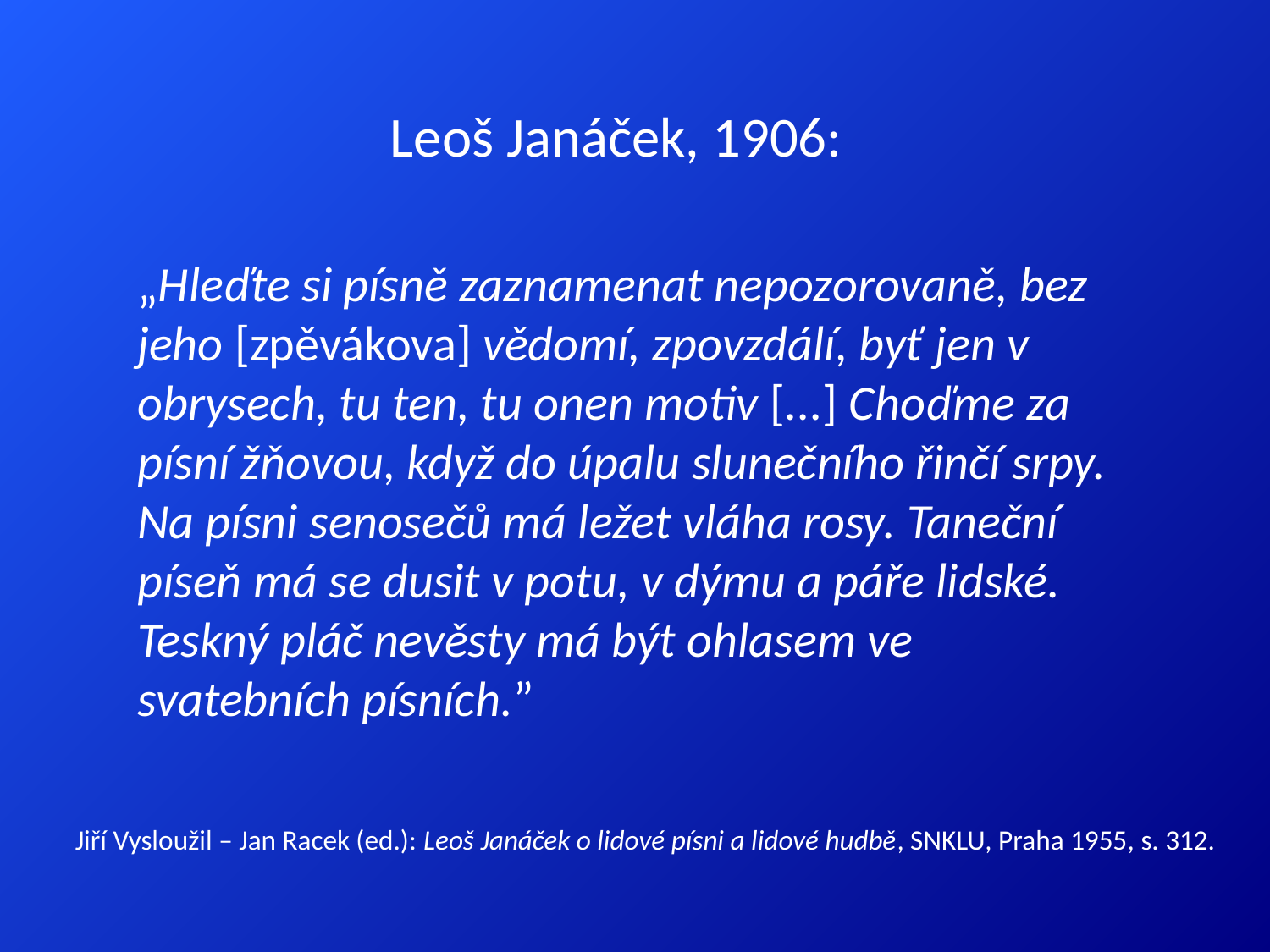

Leoš Janáček, 1906:
„Hleďte si písně zaznamenat nepozorovaně, bez jeho [zpěvákova] vědomí, zpovzdálí, byť jen v obrysech, tu ten, tu onen motiv [...] Choďme za písní žňovou, když do úpalu slunečního řinčí srpy. Na písni senosečů má ležet vláha rosy. Taneční píseň má se dusit v potu, v dýmu a páře lidské. Teskný pláč nevěsty má být ohlasem ve svatebních písních.”
Jiří Vysloužil – Jan Racek (ed.): Leoš Janáček o lidové písni a lidové hudbě, SNKLU, Praha 1955, s. 312.